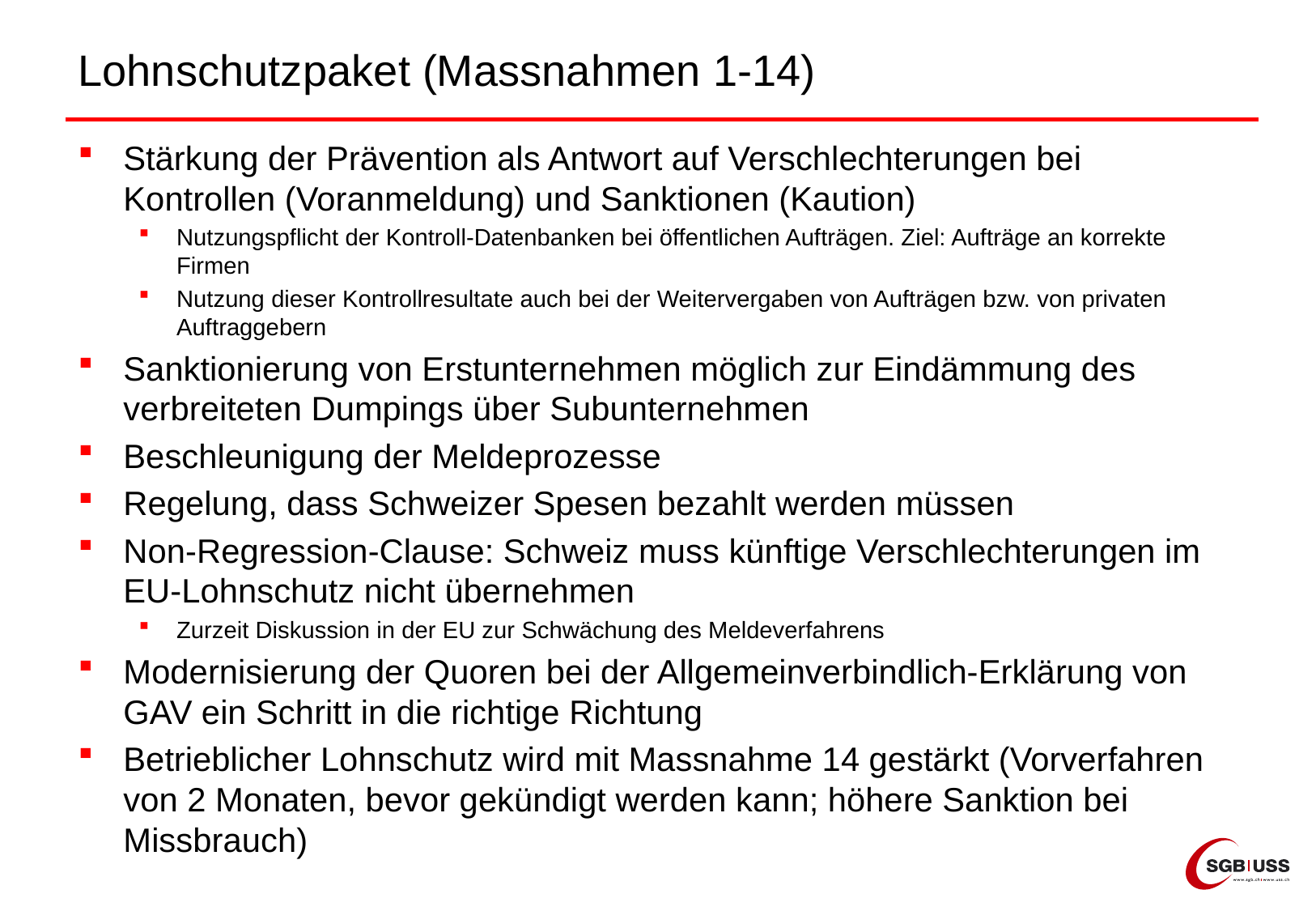

# Lohnschutzpaket (Massnahmen 1-14)
Stärkung der Prävention als Antwort auf Verschlechterungen bei Kontrollen (Voranmeldung) und Sanktionen (Kaution)
Nutzungspflicht der Kontroll-Datenbanken bei öffentlichen Aufträgen. Ziel: Aufträge an korrekte Firmen
Nutzung dieser Kontrollresultate auch bei der Weitervergaben von Aufträgen bzw. von privaten Auftraggebern
Sanktionierung von Erstunternehmen möglich zur Eindämmung des verbreiteten Dumpings über Subunternehmen
Beschleunigung der Meldeprozesse
Regelung, dass Schweizer Spesen bezahlt werden müssen
Non-Regression-Clause: Schweiz muss künftige Verschlechterungen im EU-Lohnschutz nicht übernehmen
Zurzeit Diskussion in der EU zur Schwächung des Meldeverfahrens
Modernisierung der Quoren bei der Allgemeinverbindlich-Erklärung von GAV ein Schritt in die richtige Richtung
Betrieblicher Lohnschutz wird mit Massnahme 14 gestärkt (Vorverfahren von 2 Monaten, bevor gekündigt werden kann; höhere Sanktion bei Missbrauch)